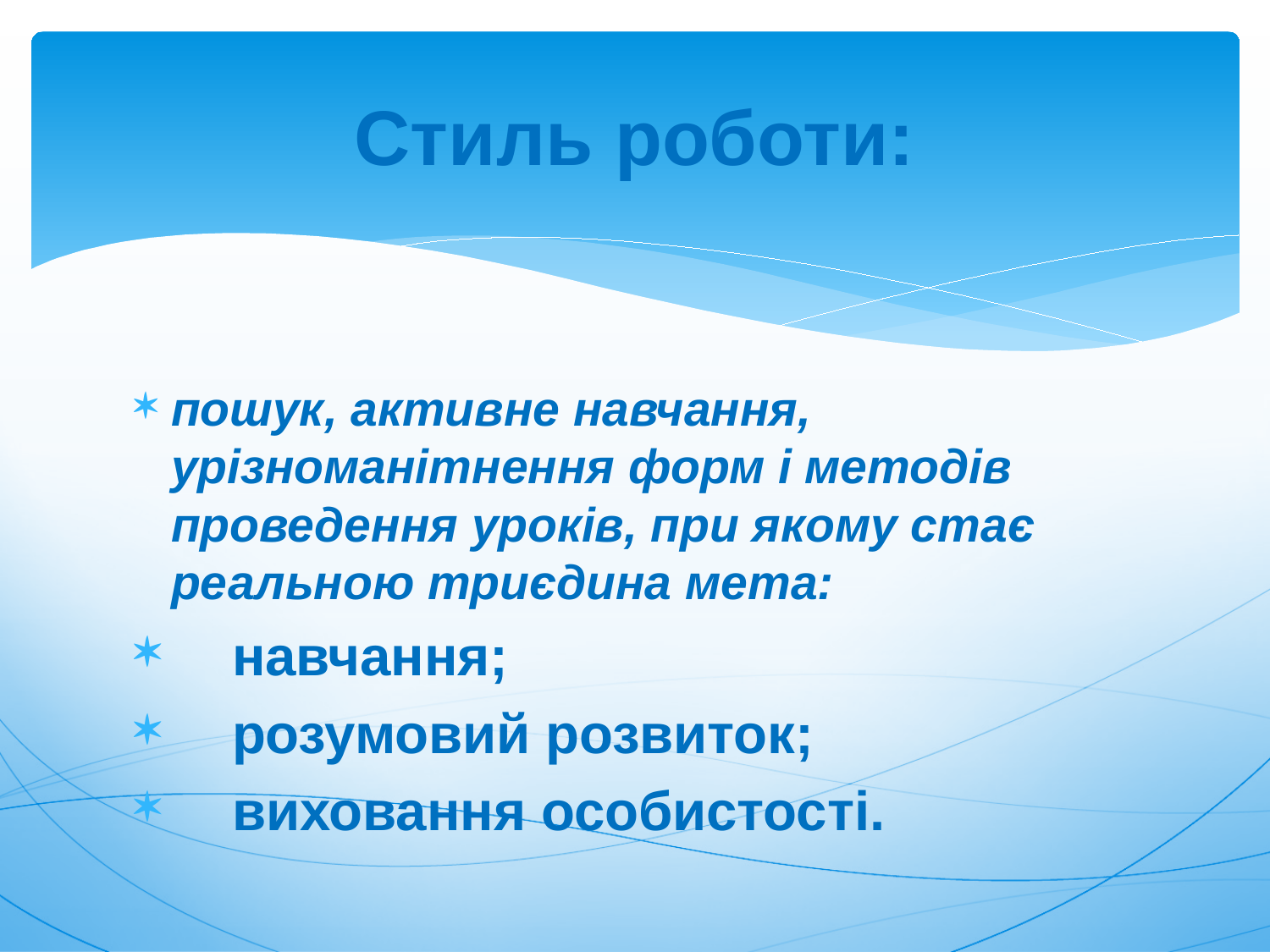

# Стиль роботи:
пошук, активне навчання, урізноманітнення форм і методів проведення уроків, при якому стає реальною триєдина мета:
 навчання;
 розумовий розвиток;
 виховання особистості.